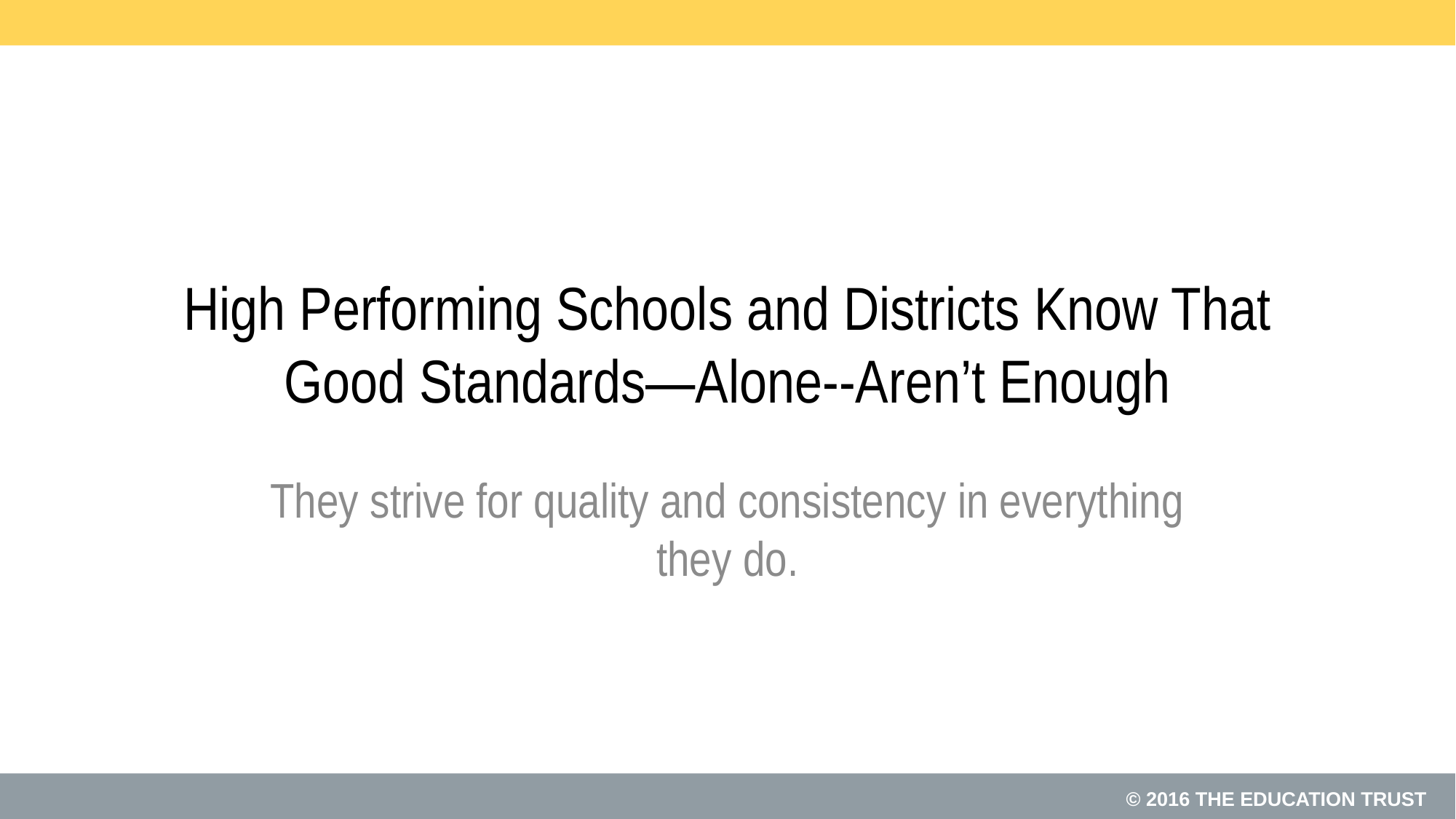

# High Performing Schools and Districts Know That Good Standards—Alone--Aren’t Enough
They strive for quality and consistency in everything they do.